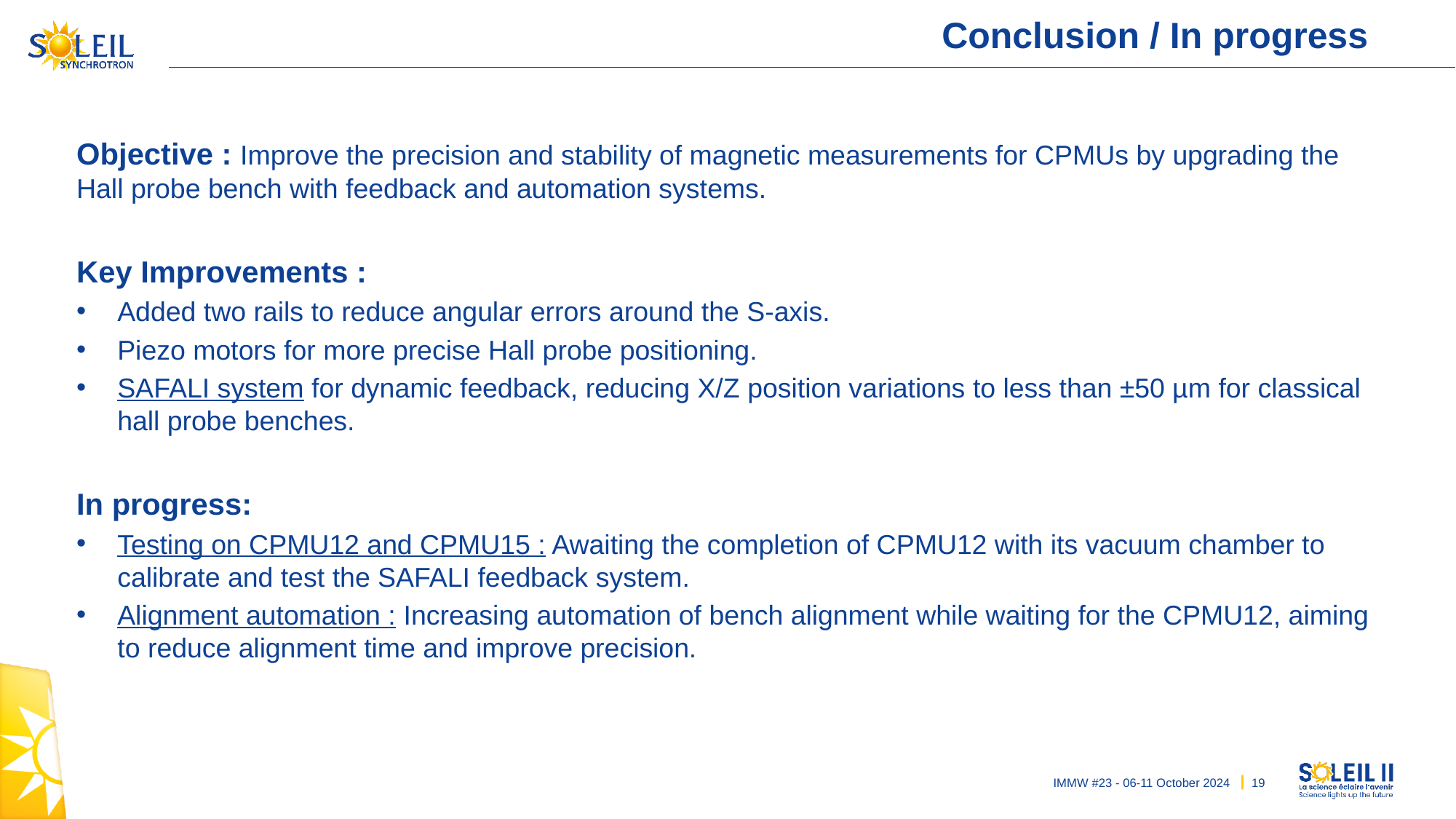

# Conclusion / In progress
Objective : Improve the precision and stability of magnetic measurements for CPMUs by upgrading the Hall probe bench with feedback and automation systems.

Key Improvements :
Added two rails to reduce angular errors around the S-axis.
Piezo motors for more precise Hall probe positioning.
SAFALI system for dynamic feedback, reducing X/Z position variations to less than ±50 µm for classical hall probe benches.

In progress:
Testing on CPMU12 and CPMU15 : Awaiting the completion of CPMU12 with its vacuum chamber to calibrate and test the SAFALI feedback system.
Alignment automation : Increasing automation of bench alignment while waiting for the CPMU12, aiming to reduce alignment time and improve precision.
IMMW #23 - 06-11 October 2024
19